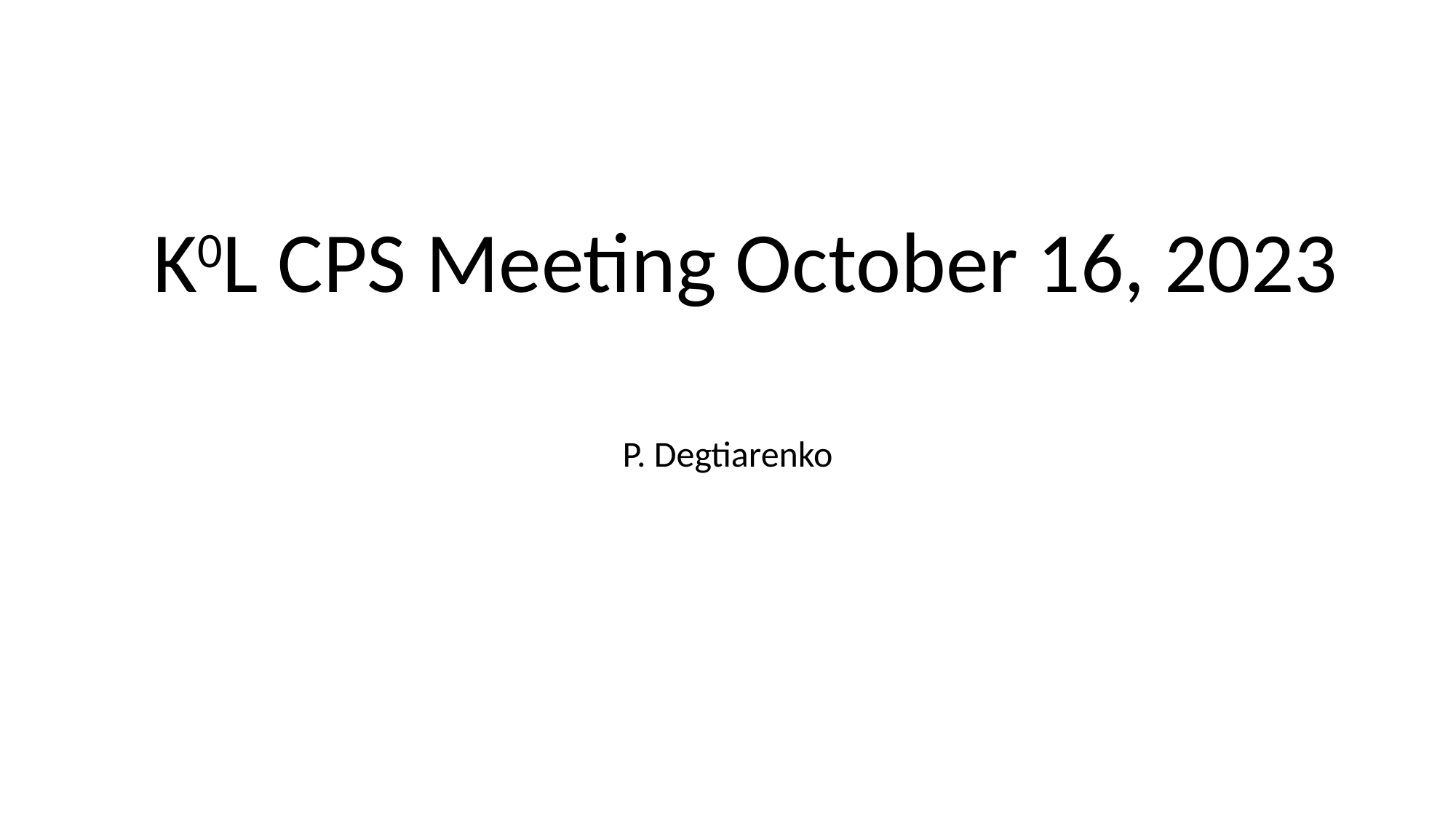

# K0L CPS Meeting October 16, 2023
P. Degtiarenko